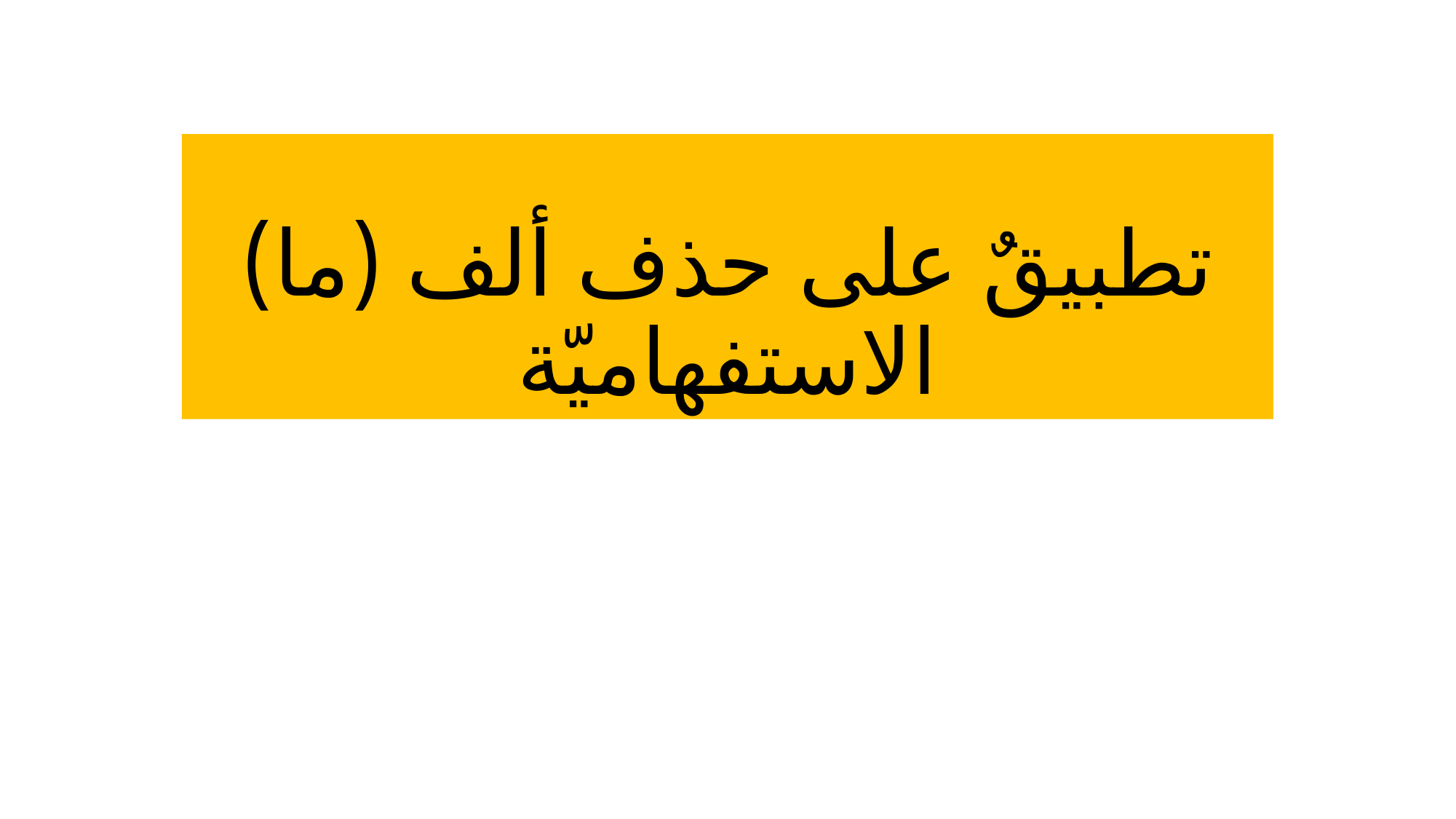

# تطبيقٌ على حذف ألف (ما) الاستفهاميّة